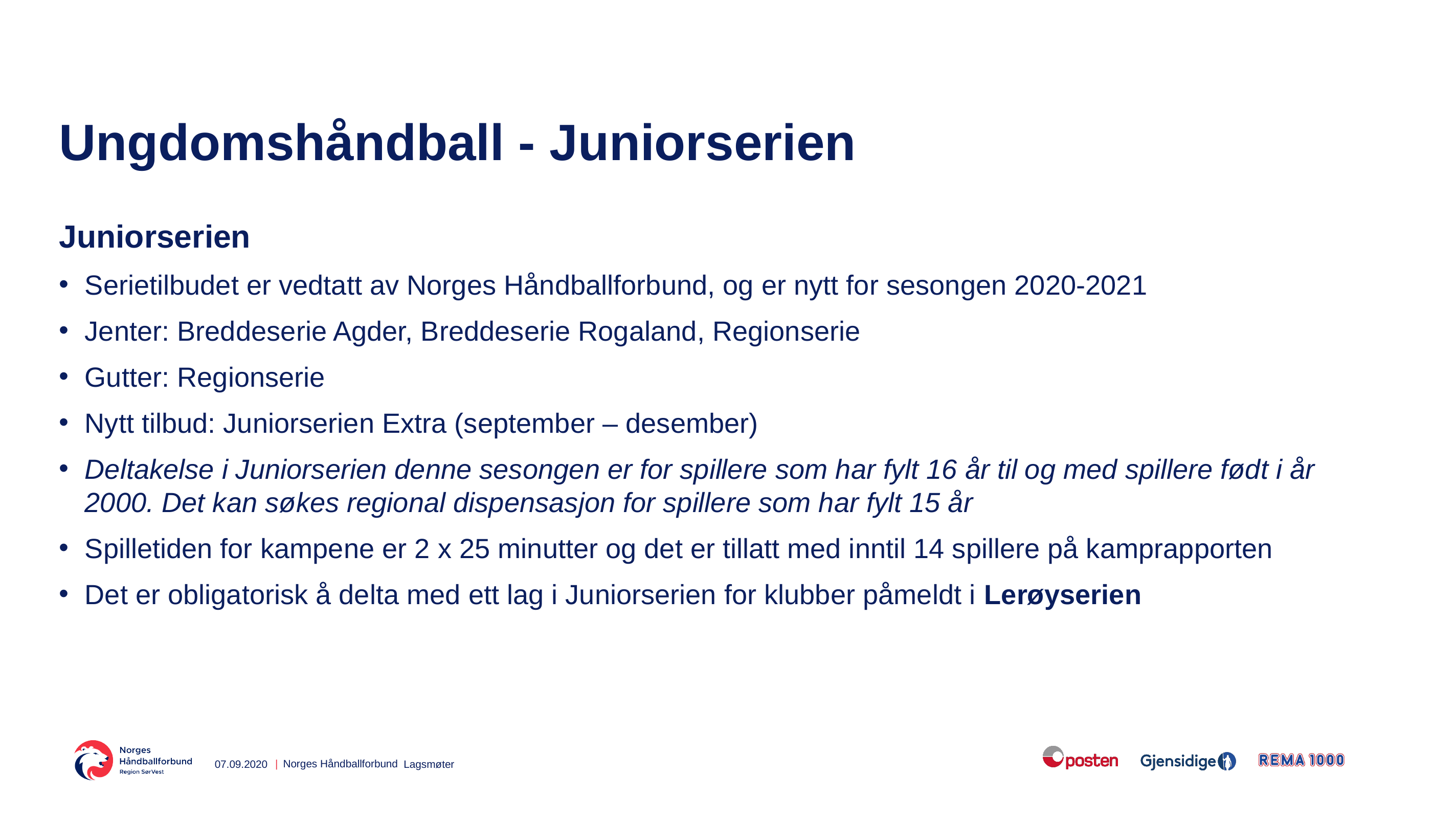

# Ungdomshåndball - Juniorserien
Juniorserien
Serietilbudet er vedtatt av Norges Håndballforbund, og er nytt for sesongen 2020-2021
Jenter: Breddeserie Agder, Breddeserie Rogaland, Regionserie
Gutter: Regionserie
Nytt tilbud: Juniorserien Extra (september – desember)
Deltakelse i Juniorserien denne sesongen er for spillere som har fylt 16 år til og med spillere født i år 2000. Det kan søkes regional dispensasjon for spillere som har fylt 15 år
Spilletiden for kampene er 2 x 25 minutter og det er tillatt med inntil 14 spillere på kamprapporten
Det er obligatorisk å delta med ett lag i Juniorserien for klubber påmeldt i Lerøyserien

07.09.2020
Lagsmøter